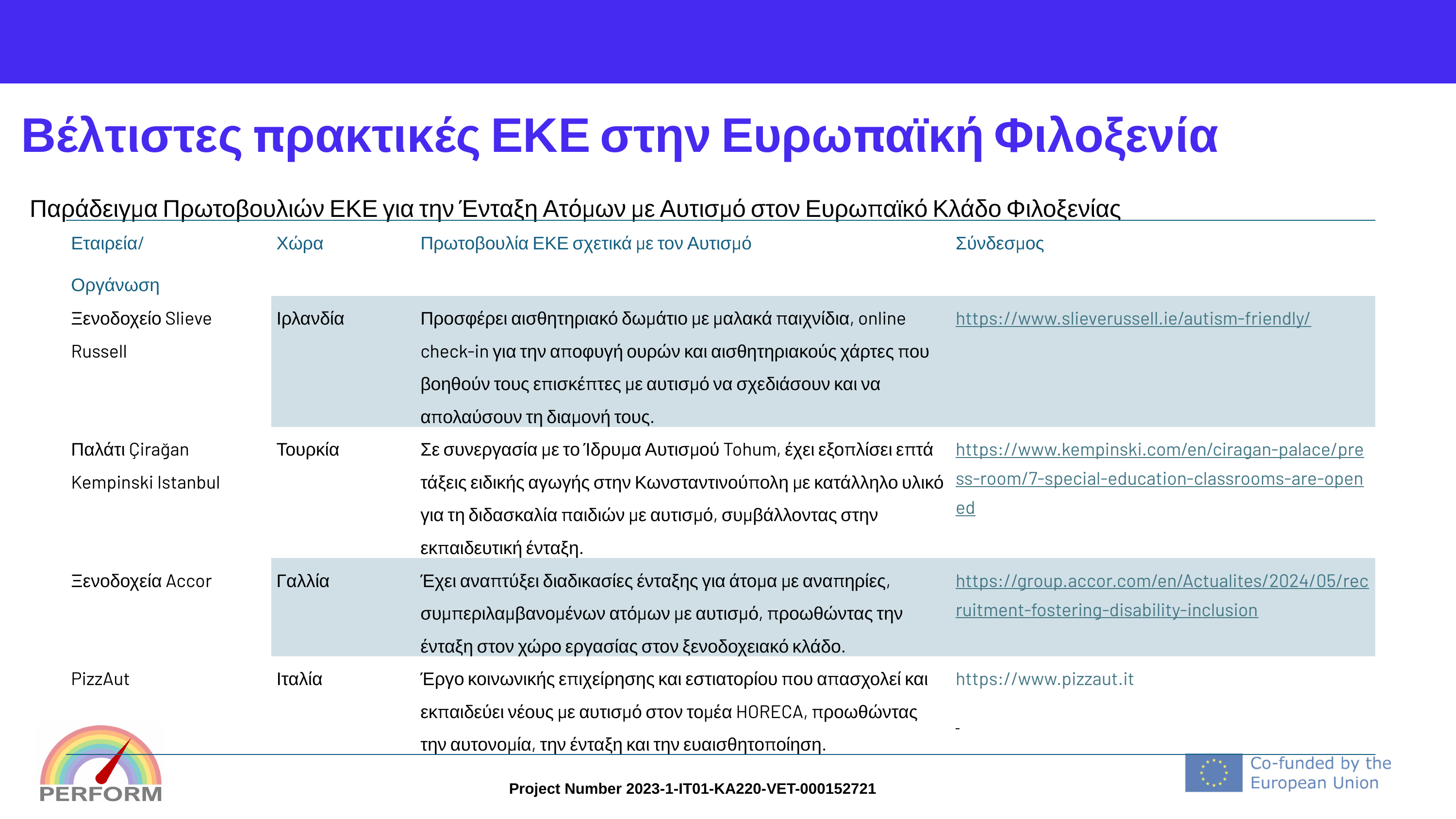

# Βέλτιστες πρακτικές ΕΚΕ στην Ευρωπαϊκή Φιλοξενία
Παράδειγμα Πρωτοβουλιών ΕΚΕ για την Ένταξη Ατόμων με Αυτισμό στον Ευρωπαϊκό Κλάδο Φιλοξενίας
| Εταιρεία/ Οργάνωση | Χώρα | Πρωτοβουλία ΕΚΕ σχετικά με τον Αυτισμό | Σύνδεσμος |
| --- | --- | --- | --- |
| Ξενοδοχείο Slieve Russell | Ιρλανδία | Προσφέρει αισθητηριακό δωμάτιο με μαλακά παιχνίδια, online check-in για την αποφυγή ουρών και αισθητηριακούς χάρτες που βοηθούν τους επισκέπτες με αυτισμό να σχεδιάσουν και να απολαύσουν τη διαμονή τους. | https://www.slieverussell.ie/autism-friendly/ |
| Παλάτι Çirağan Kempinski Istanbul | Τουρκία | Σε συνεργασία με το Ίδρυμα Αυτισμού Tohum, έχει εξοπλίσει επτά τάξεις ειδικής αγωγής στην Κωνσταντινούπολη με κατάλληλο υλικό για τη διδασκαλία παιδιών με αυτισμό, συμβάλλοντας στην εκπαιδευτική ένταξη. | https://www.kempinski.com/en/ciragan-palace/press-room/7-special-education-classrooms-are-opened |
| Ξενοδοχεία Accor | Γαλλία | Έχει αναπτύξει διαδικασίες ένταξης για άτομα με αναπηρίες, συμπεριλαμβανομένων ατόμων με αυτισμό, προωθώντας την ένταξη στον χώρο εργασίας στον ξενοδοχειακό κλάδο. | https://group.accor.com/en/Actualites/2024/05/recruitment-fostering-disability-inclusion |
| PizzAut | Ιταλία | Έργο κοινωνικής επιχείρησης και εστιατορίου που απασχολεί και εκπαιδεύει νέους με αυτισμό στον τομέα HORECA, προωθώντας την αυτονομία, την ένταξη και την ευαισθητοποίηση. | https://www.pizzaut.it |